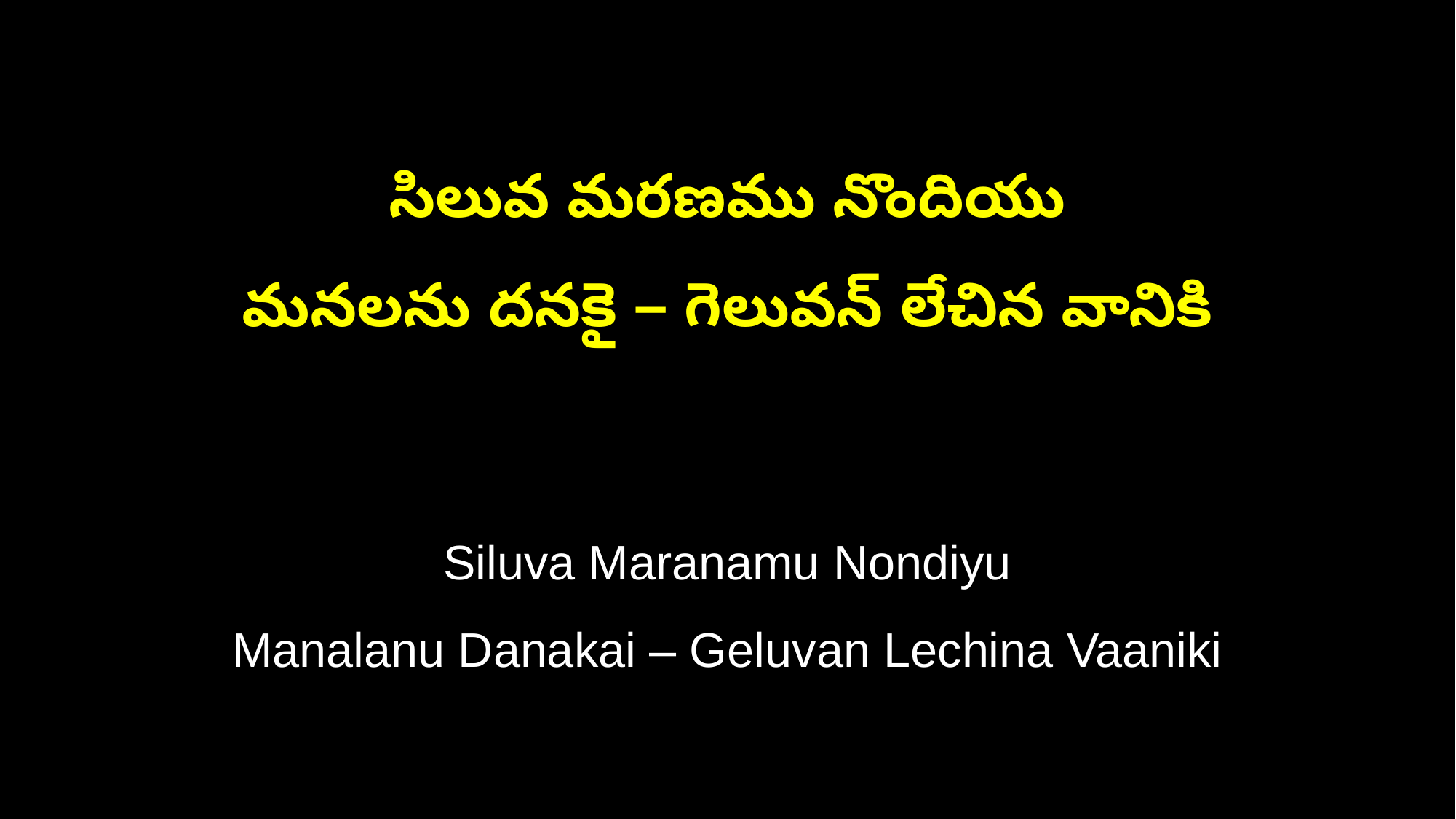

సిలువ మరణము నొందియు
మనలను దనకై – గెలువన్ లేచిన వానికి
Siluva Maranamu Nondiyu
Manalanu Danakai – Geluvan Lechina Vaaniki